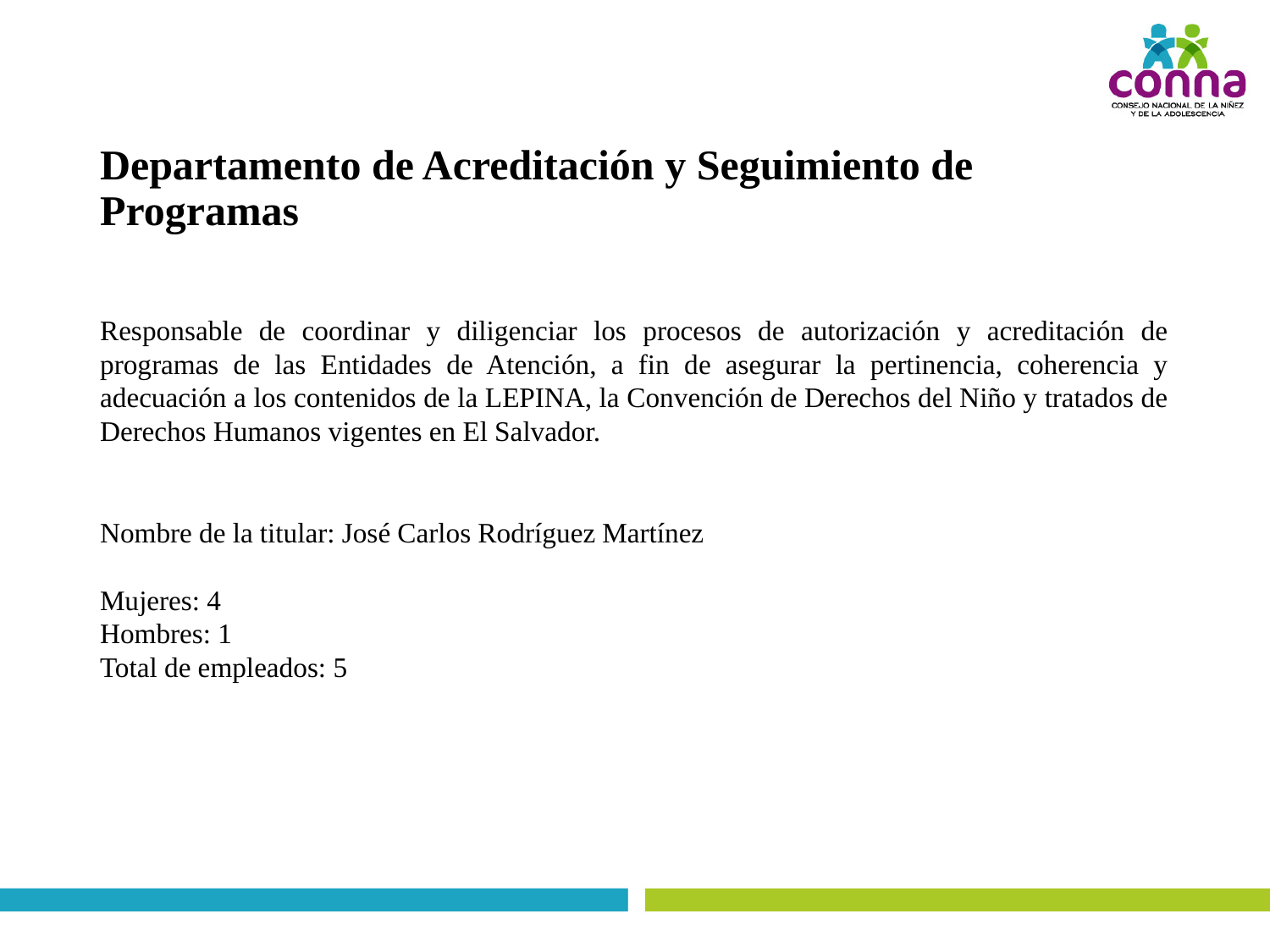

# Departamento de Acreditación y Seguimiento de Programas
Responsable de coordinar y diligenciar los procesos de autorización y acreditación de programas de las Entidades de Atención, a fin de asegurar la pertinencia, coherencia y adecuación a los contenidos de la LEPINA, la Convención de Derechos del Niño y tratados de Derechos Humanos vigentes en El Salvador.

Nombre de la titular: José Carlos Rodríguez Martínez

Mujeres: 4
Hombres: 1
Total de empleados: 5